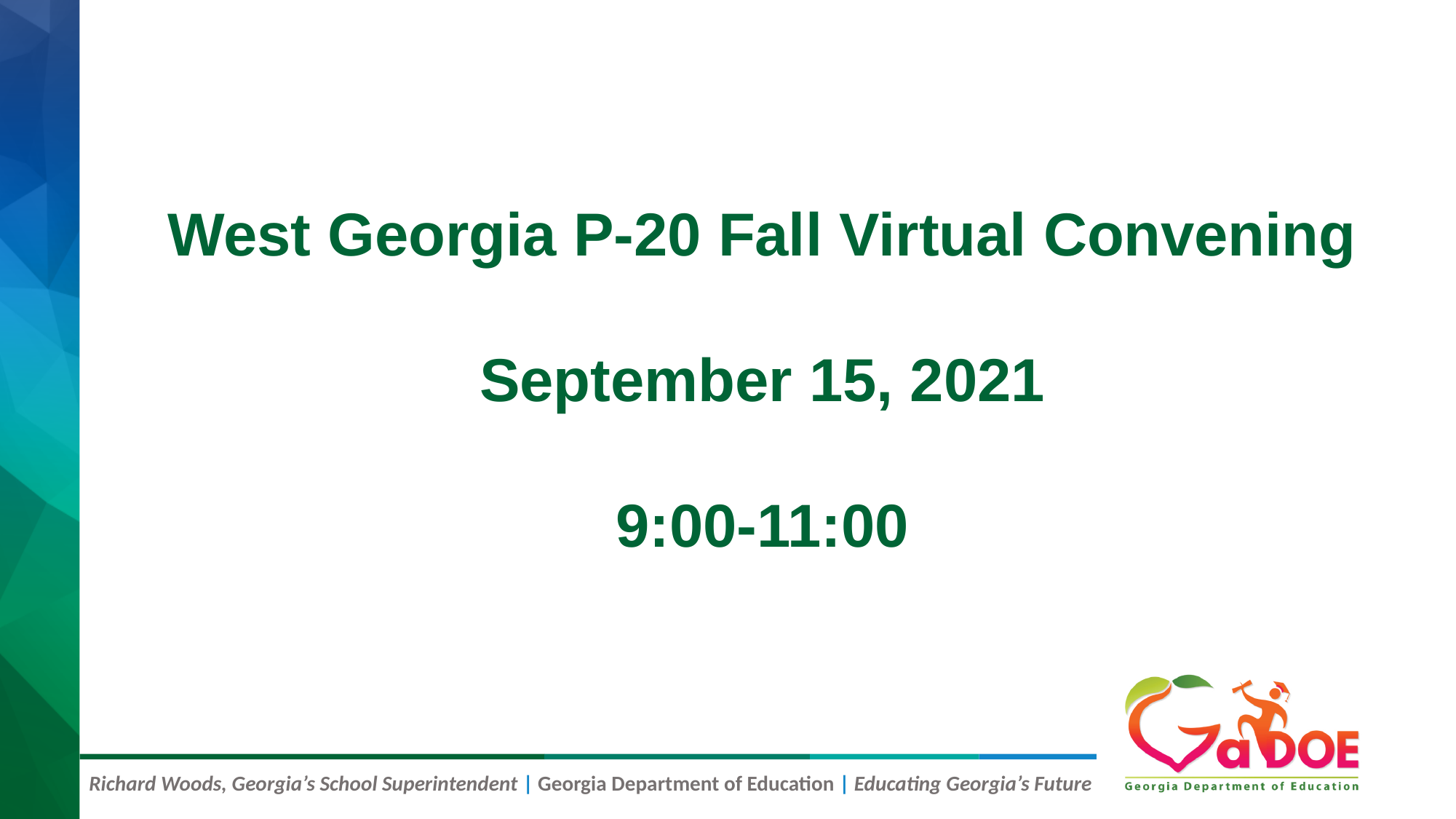

West Georgia P-20 Fall Virtual Convening

September 15, 2021

9:00-11:00